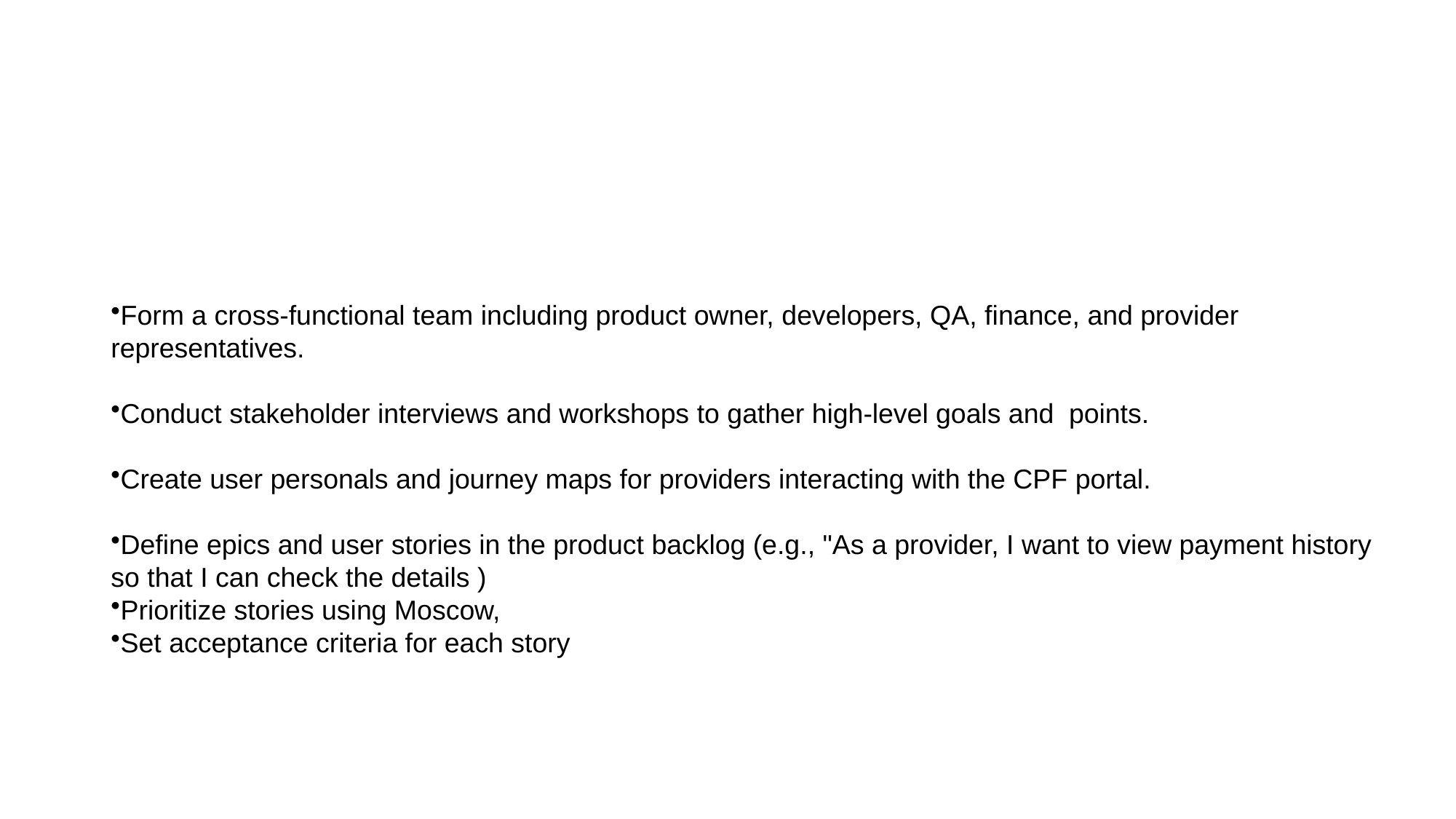

#
Form a cross-functional team including product owner, developers, QA, finance, and provider representatives.

Conduct stakeholder interviews and workshops to gather high-level goals and  points.

Create user personals and journey maps for providers interacting with the CPF portal.

Define epics and user stories in the product backlog (e.g., "As a provider, I want to view payment history so that I can check the details )
Prioritize stories using Moscow,
Set acceptance criteria for each story